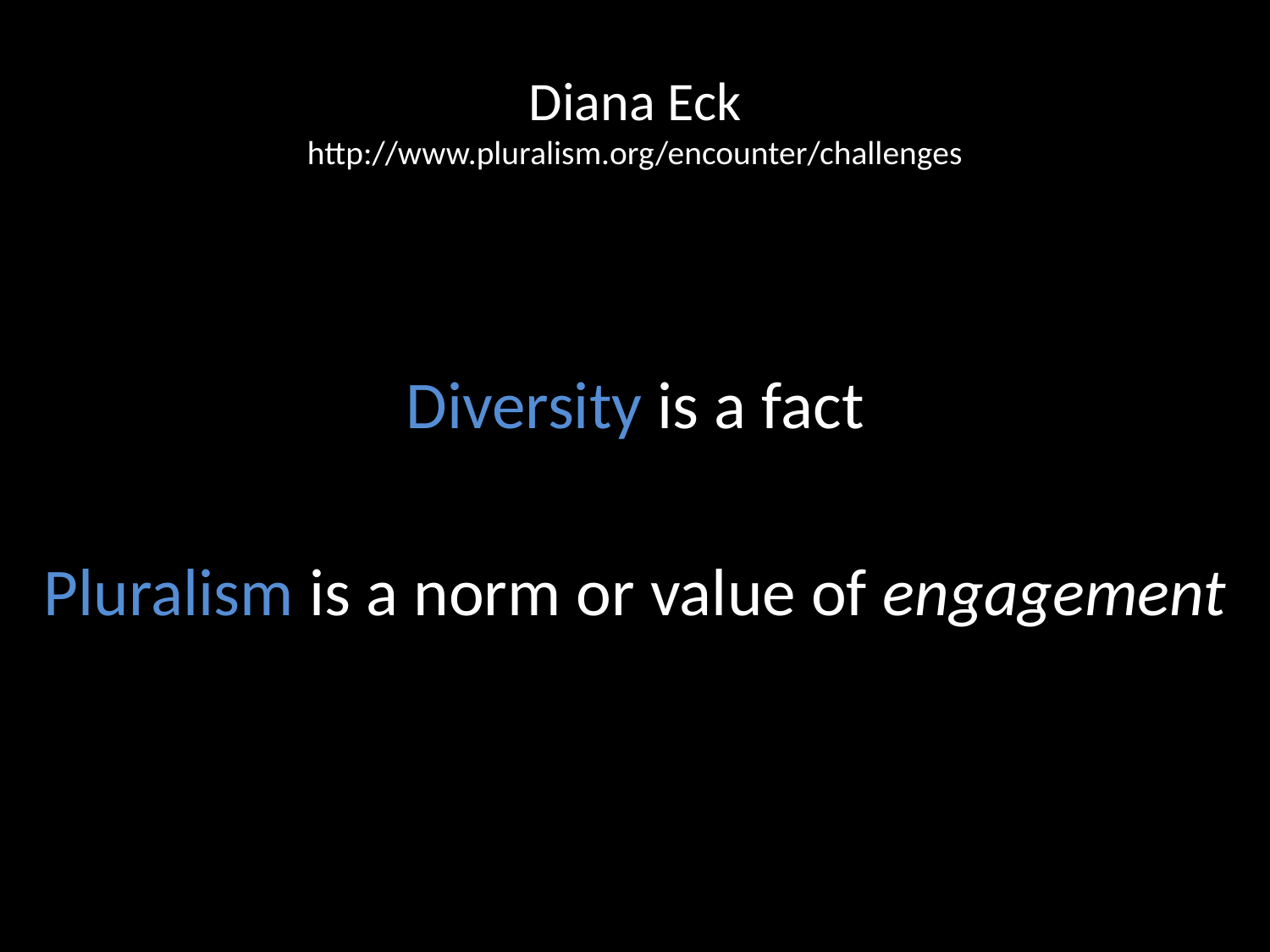

# Diana Eck http://www.pluralism.org/encounter/challenges
Diversity is a fact

Pluralism is a norm or value of engagement